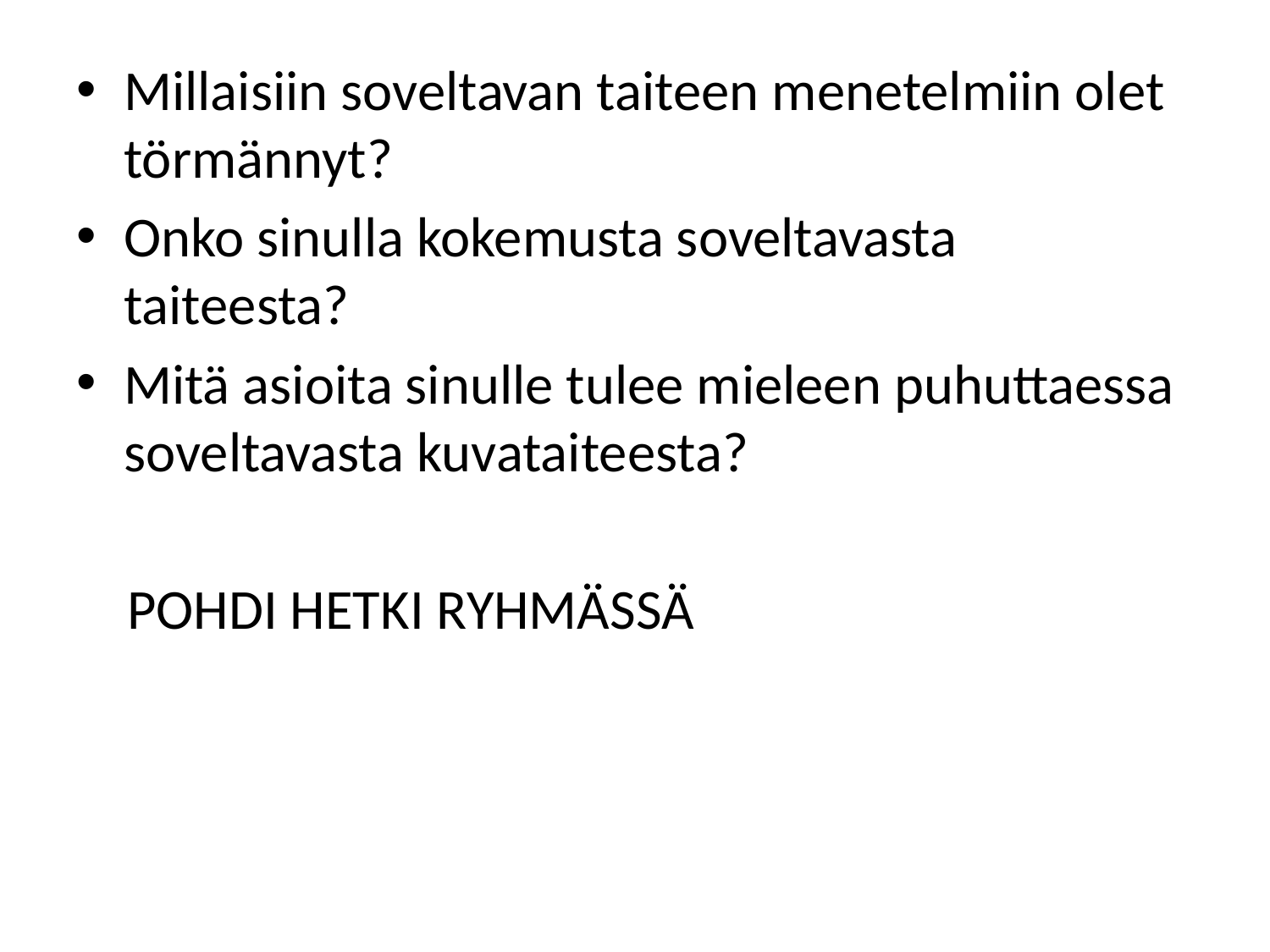

Millaisiin soveltavan taiteen menetelmiin olet törmännyt?
Onko sinulla kokemusta soveltavasta taiteesta?
Mitä asioita sinulle tulee mieleen puhuttaessa soveltavasta kuvataiteesta?

    POHDI HETKI RYHMÄSSÄ